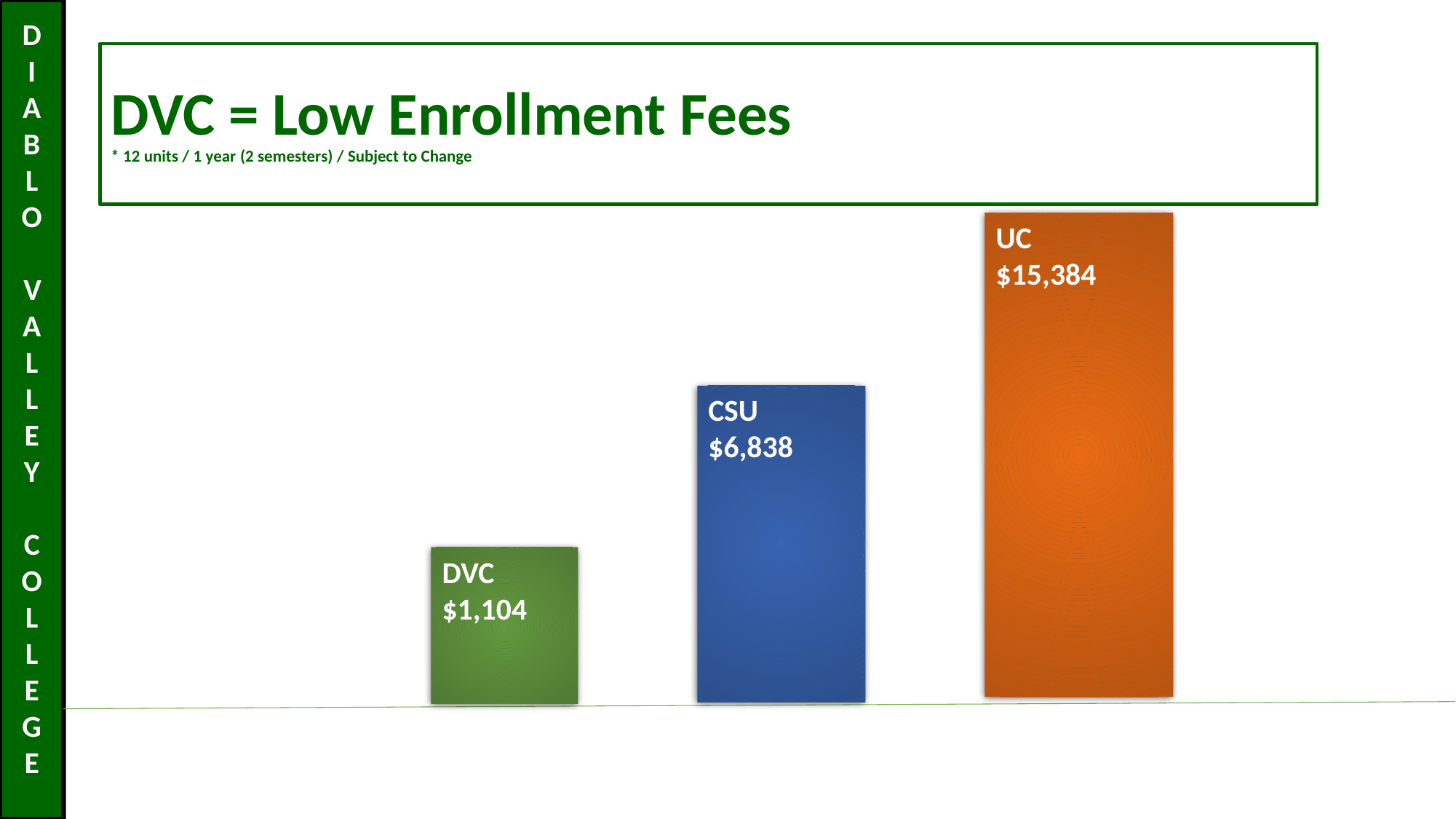

# DVC = Low Enrollment Fees * 12 units / 1 year (2 semesters) / Subject to Change
UC
$15,384

CSU
$6,838

DVC
$1,104